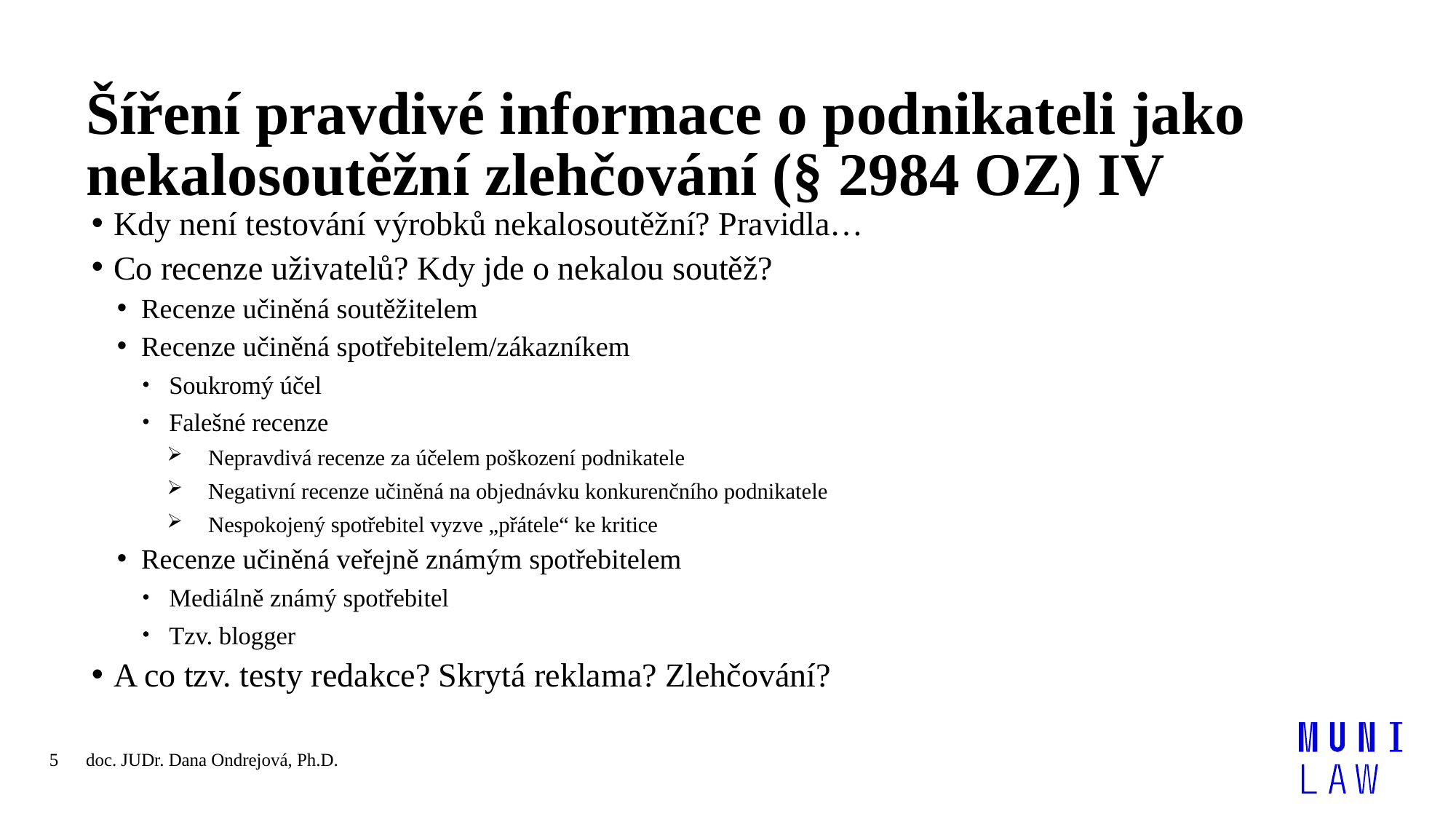

# Šíření pravdivé informace o podnikateli jako nekalosoutěžní zlehčování (§ 2984 OZ) IV
Kdy není testování výrobků nekalosoutěžní? Pravidla…
Co recenze uživatelů? Kdy jde o nekalou soutěž?
Recenze učiněná soutěžitelem
Recenze učiněná spotřebitelem/zákazníkem
Soukromý účel
Falešné recenze
Nepravdivá recenze za účelem poškození podnikatele
Negativní recenze učiněná na objednávku konkurenčního podnikatele
Nespokojený spotřebitel vyzve „přátele“ ke kritice
Recenze učiněná veřejně známým spotřebitelem
Mediálně známý spotřebitel
Tzv. blogger
A co tzv. testy redakce? Skrytá reklama? Zlehčování?
5
doc. JUDr. Dana Ondrejová, Ph.D.